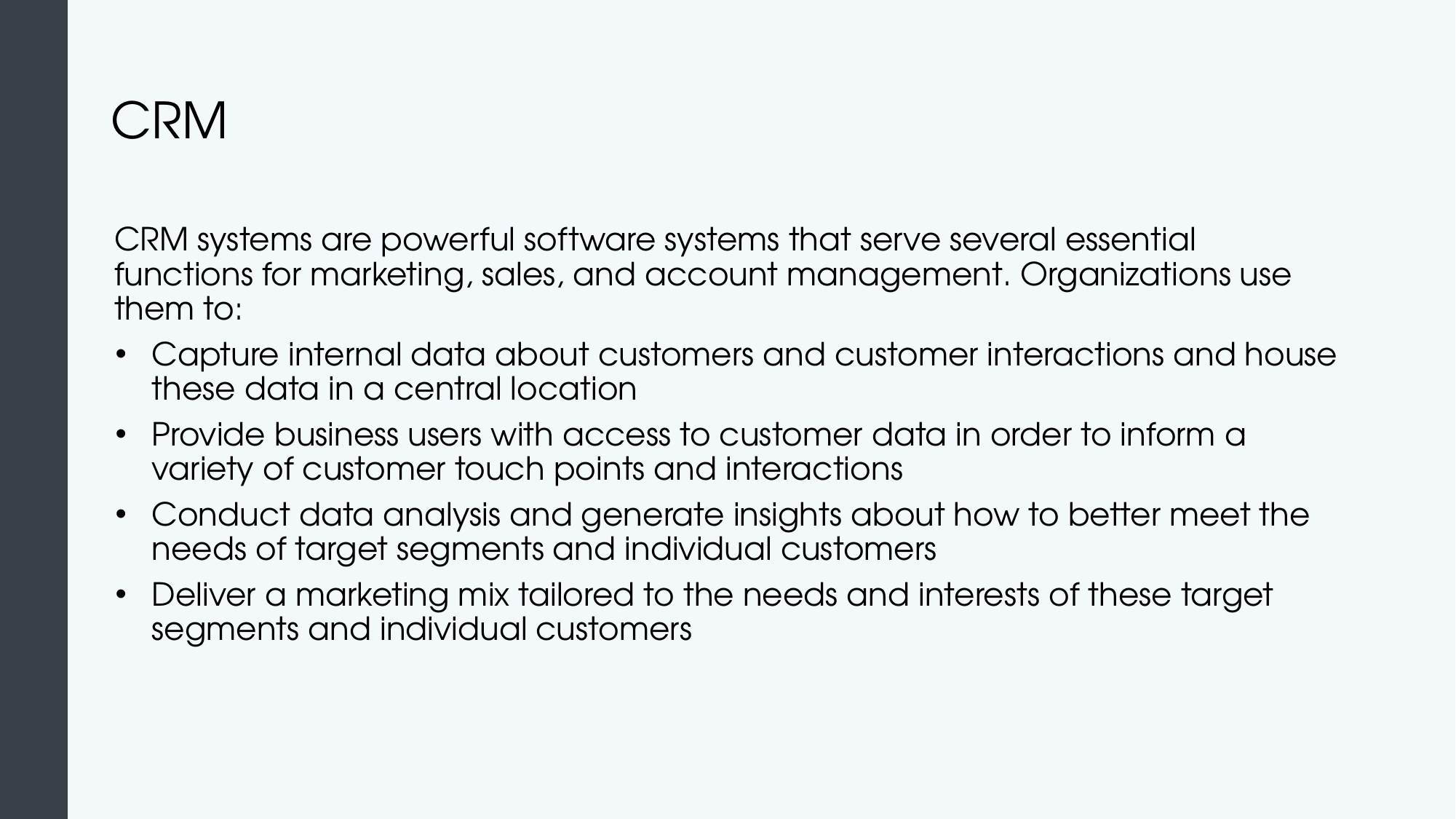

# CRM
CRM systems are powerful software systems that serve several essential functions for marketing, sales, and account management. Organizations use them to:
Capture internal data about customers and customer interactions and house these data in a central location
Provide business users with access to customer data in order to inform a variety of customer touch points and interactions
Conduct data analysis and generate insights about how to better meet the needs of target segments and individual customers
Deliver a marketing mix tailored to the needs and interests of these target segments and individual customers